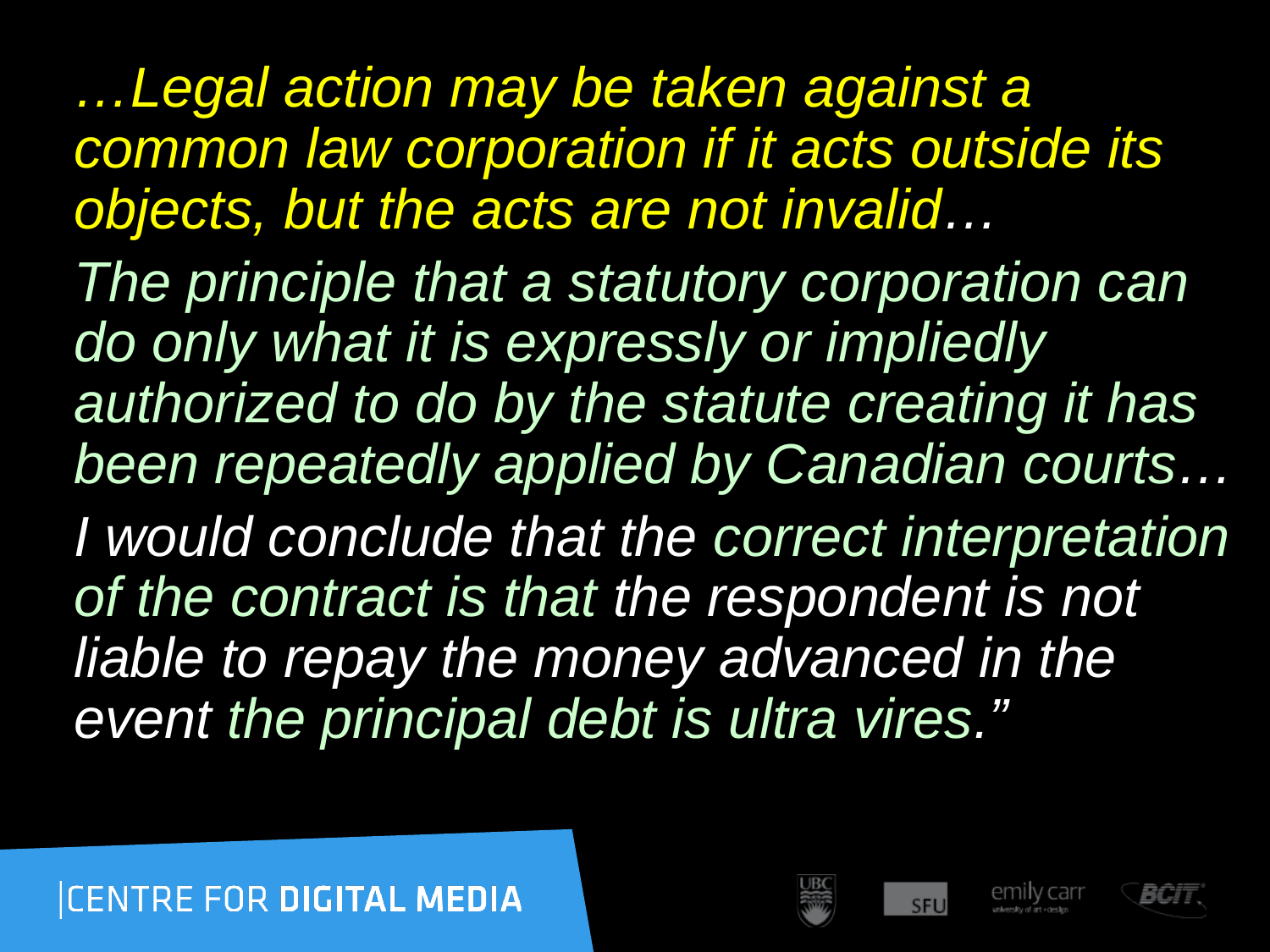

…Legal action may be taken against a common law corporation if it acts outside its objects, but the acts are not invalid…
The principle that a statutory corporation can do only what it is expressly or impliedly authorized to do by the statute creating it has been repeatedly applied by Canadian courts…
I would conclude that the correct interpretation of the contract is that the respondent is not liable to repay the money advanced in the event the principal debt is ultra vires.”